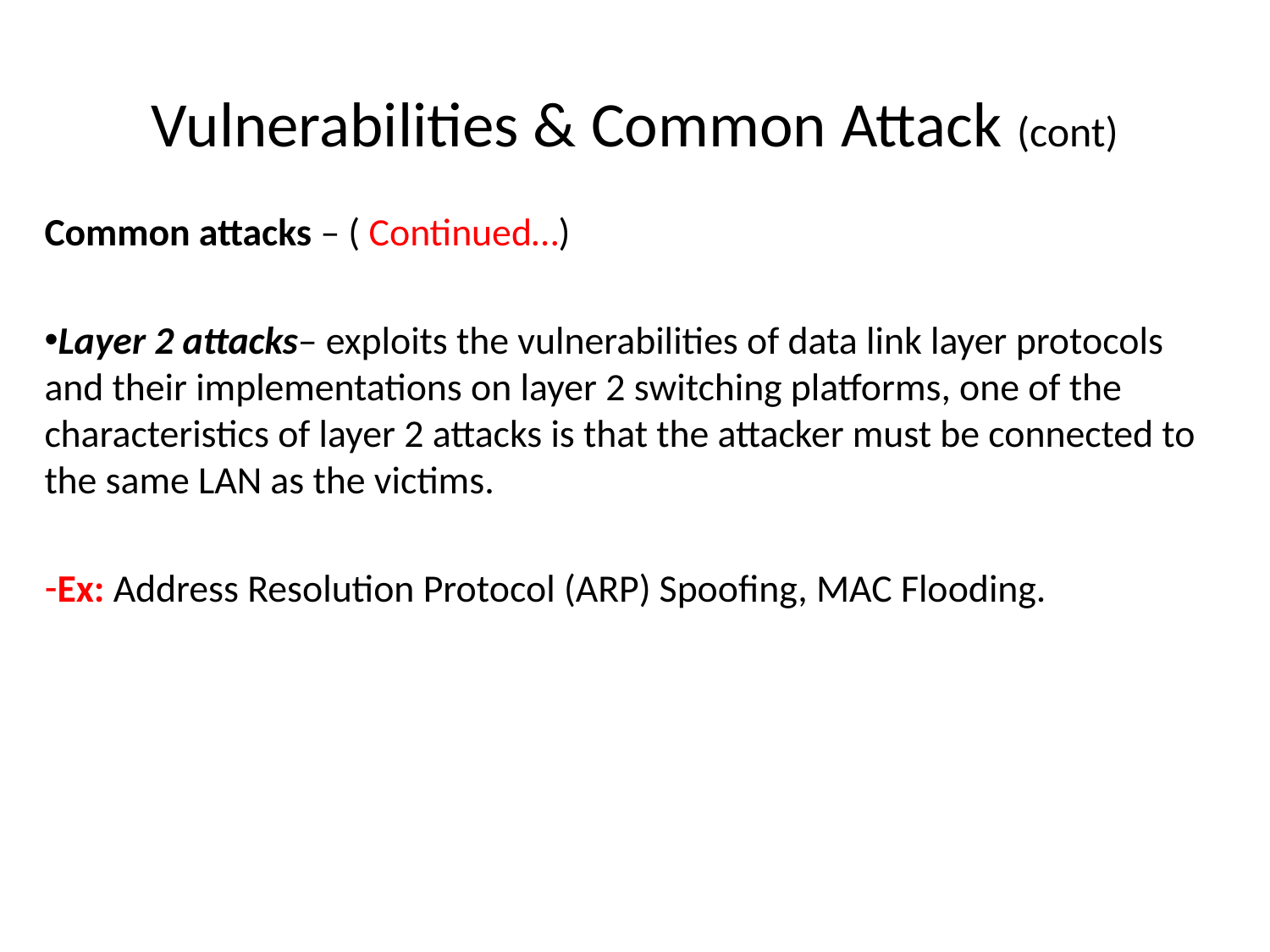

# Vulnerabilities & Common Attack (cont)
Common attacks – ( Continued…)

Layer 2 attacks– exploits the vulnerabilities of data link layer protocols and their implementations on layer 2 switching platforms, one of the characteristics of layer 2 attacks is that the attacker must be connected to the same LAN as the victims.

Ex: Address Resolution Protocol (ARP) Spoofing, MAC Flooding.